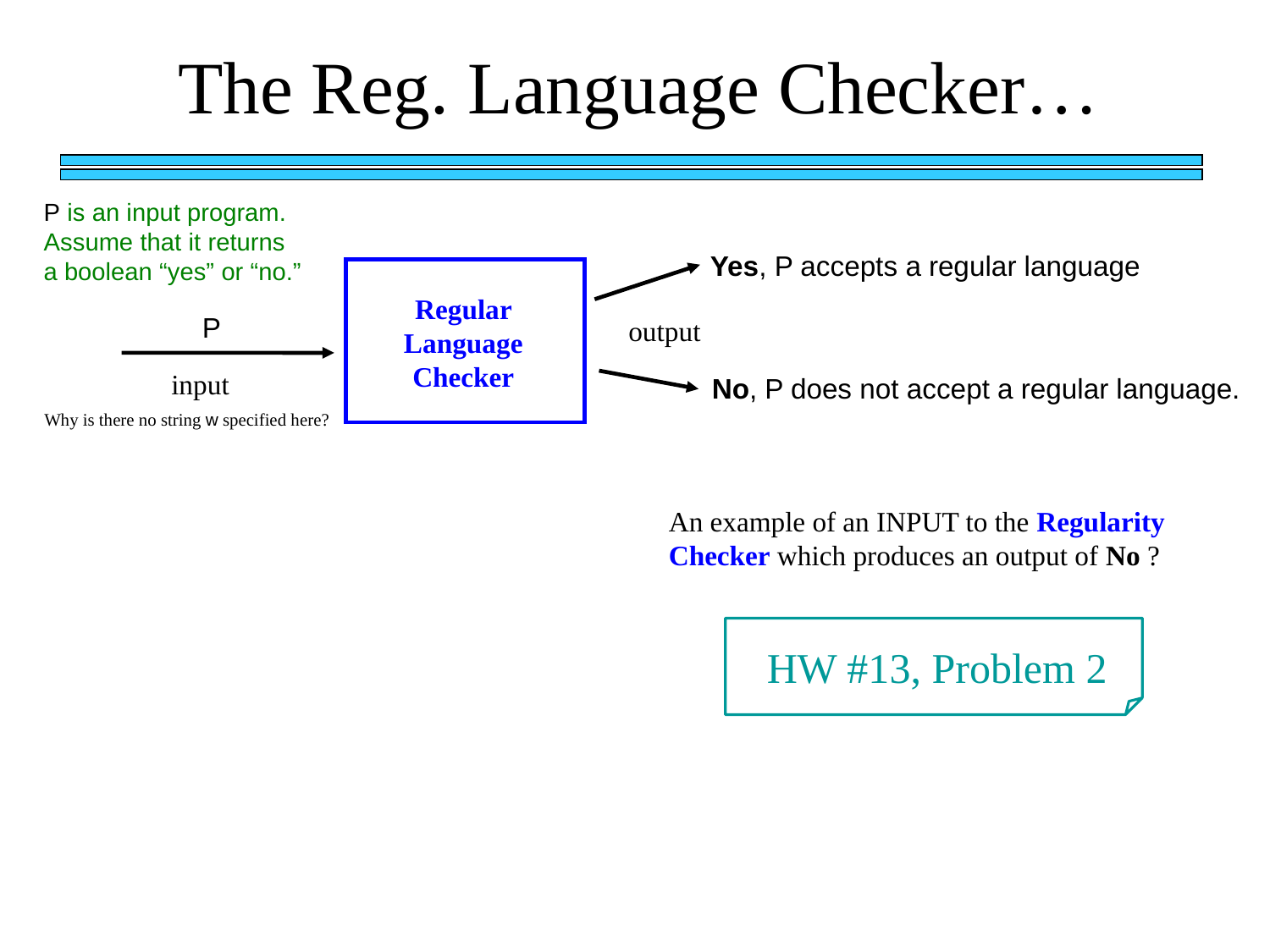

The Reg. Language Checker…

P is an input program.
Assume that it returns
a boolean “yes” or “no.”
Yes, P accepts a regular language

Regular Language Checker
P
output

input
No, P does not accept a regular language.

Why is there no string w specified here?
An example of an INPUT to the Regularity Checker which produces an output of No ?

HW #13, Problem 2